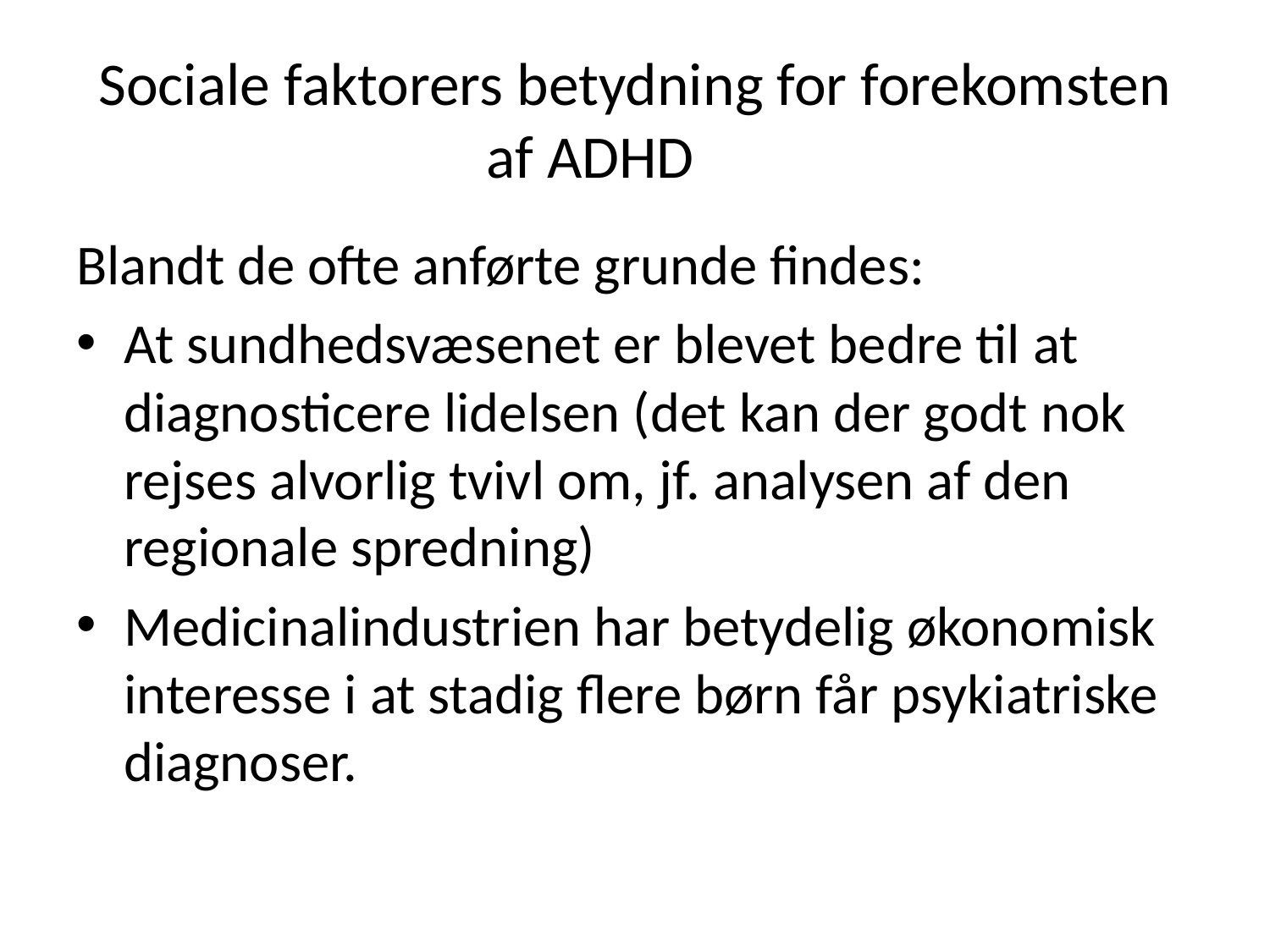

# Sociale faktorers betydning for forekomsten af ADHD
Blandt de ofte anførte grunde findes:
At sundhedsvæsenet er blevet bedre til at diagnosticere lidelsen (det kan der godt nok rejses alvorlig tvivl om, jf. analysen af den regionale spredning)
Medicinalindustrien har betydelig økonomisk interesse i at stadig flere børn får psykiatriske diagnoser.